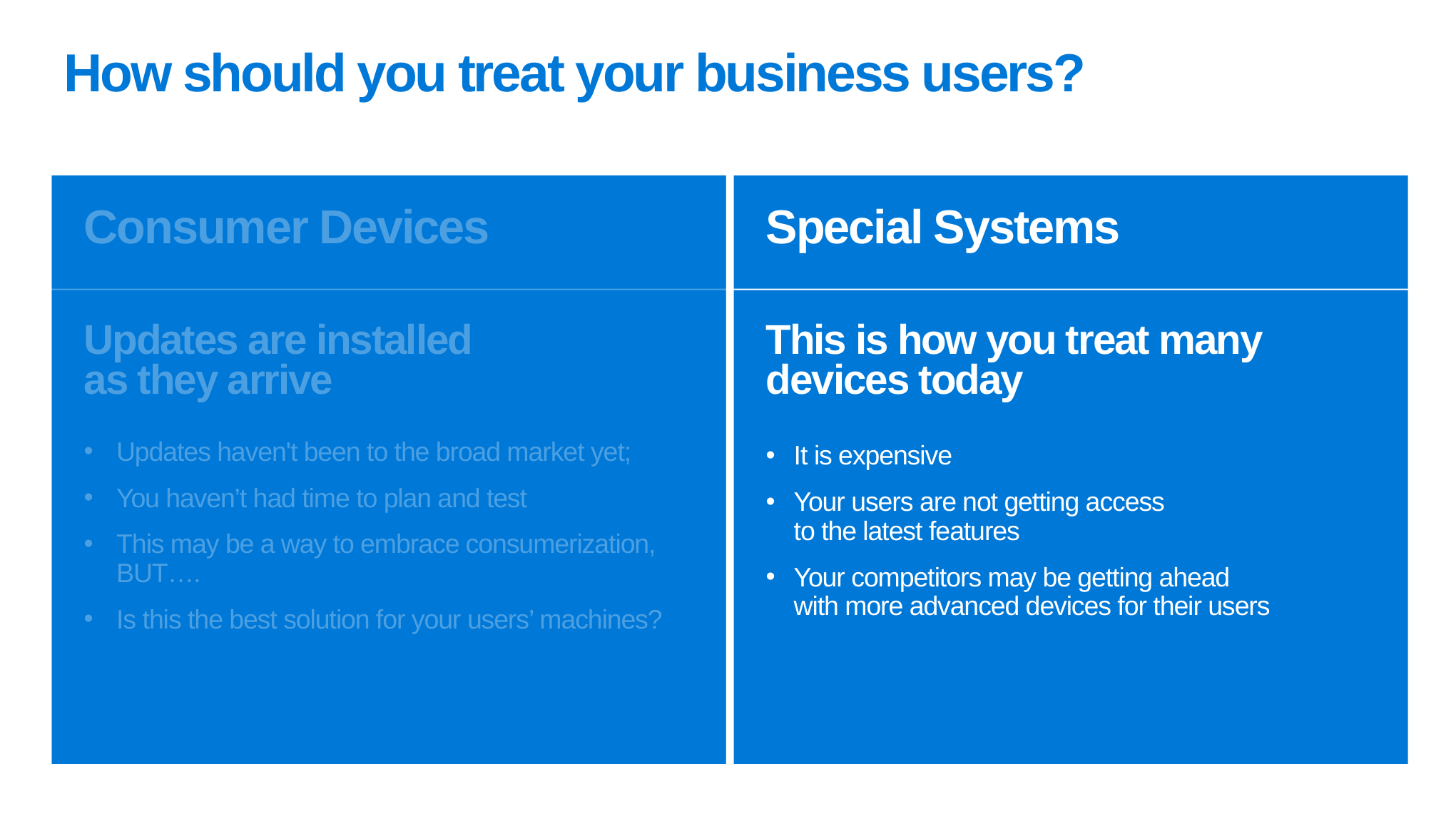

# How should you treat your business users?
Consumer Devices
Updates are installed
as they arrive
Updates haven't been to the broad market yet;
You haven’t had time to plan and test
This may be a way to embrace consumerization, BUT….
Is this the best solution for your users’ machines?
Special Systems
This is how you treat many
devices today

It is expensive
Your users are not getting access
to the latest features
Your competitors may be getting ahead
with more advanced devices for their users